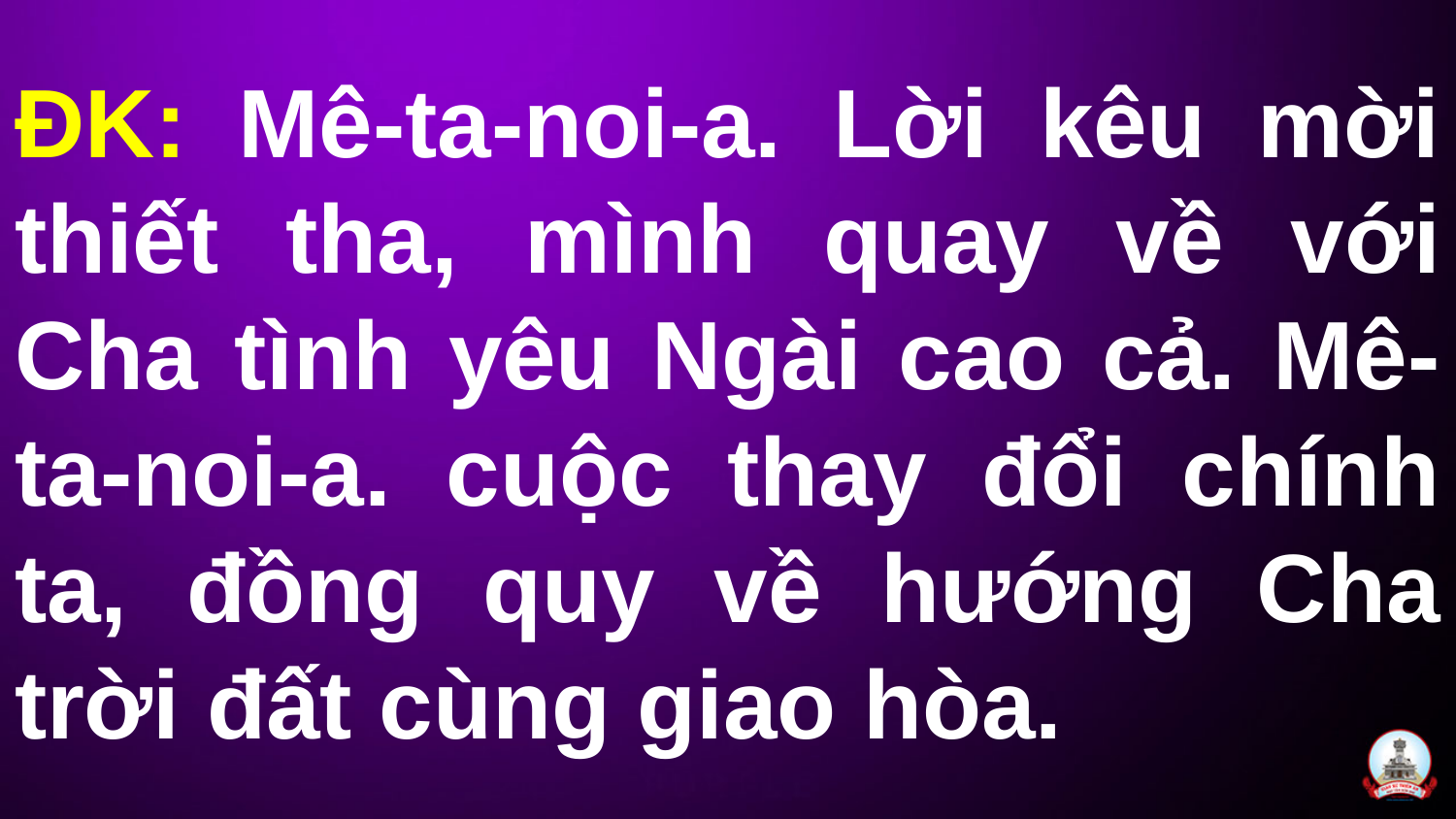

# ĐK: Mê-ta-noi-a. Lời kêu mời thiết tha, mình quay về với Cha tình yêu Ngài cao cả. Mê-ta-noi-a. cuộc thay đổi chính ta, đồng quy về hướng Cha trời đất cùng giao hòa.